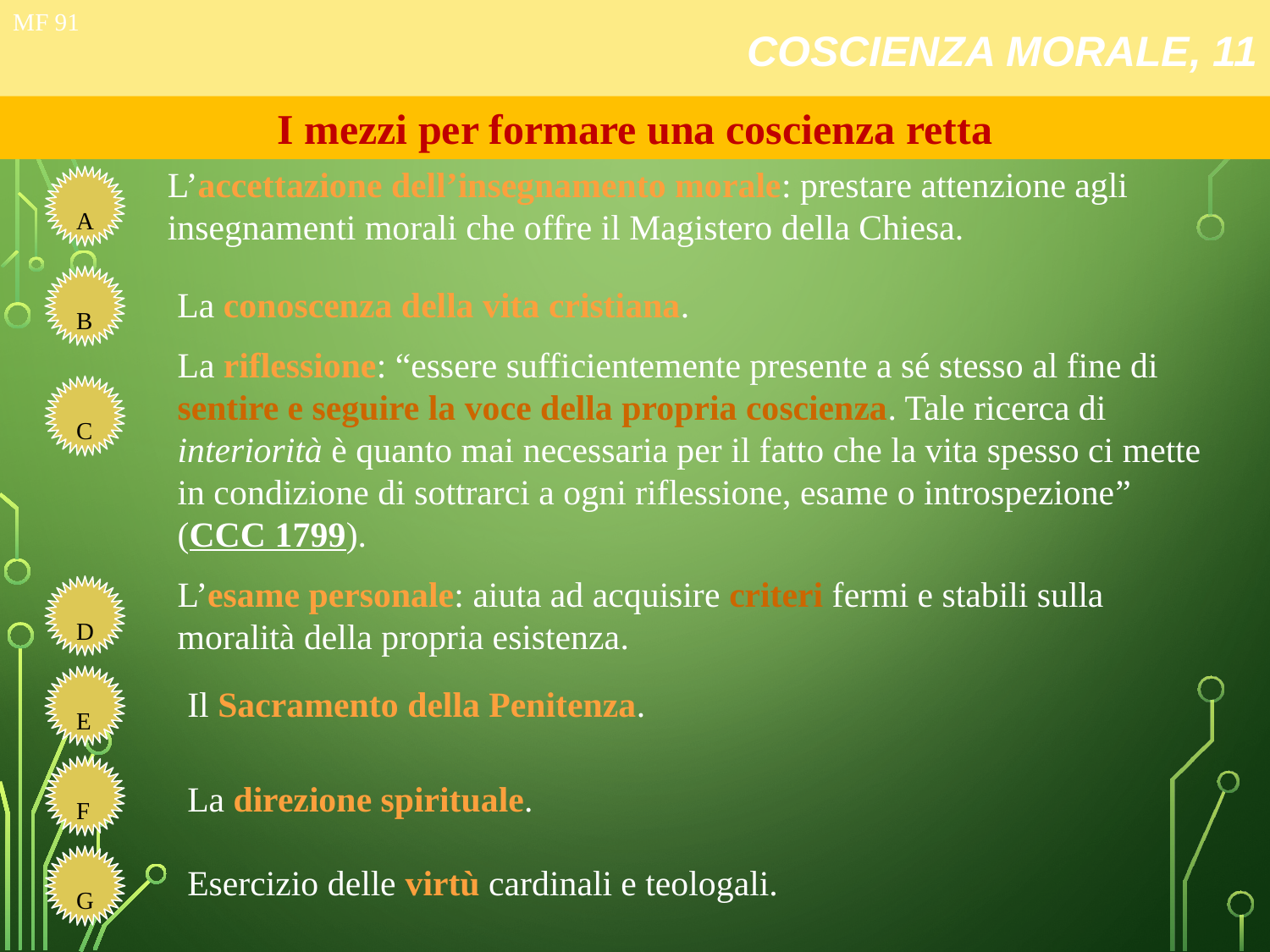

# COSCIENZA MORALE, 11
MF 91
I mezzi per formare una coscienza retta
L’accettazione dell’insegnamento morale: prestare attenzione agli insegnamenti morali che offre il Magistero della Chiesa.
A
B
La conoscenza della vita cristiana.
La riflessione: “essere sufficientemente presente a sé stesso al fine di sentire e seguire la voce della propria coscienza. Tale ricerca di interiorità è quanto mai necessaria per il fatto che la vita spesso ci mette in condizione di sottrarci a ogni riflessione, esame o introspezione” (CCC 1799).
C
L’esame personale: aiuta ad acquisire criteri fermi e stabili sulla moralità della propria esistenza.
D
E
Il Sacramento della Penitenza.
F
La direzione spirituale.
G
Esercizio delle virtù cardinali e teologali.